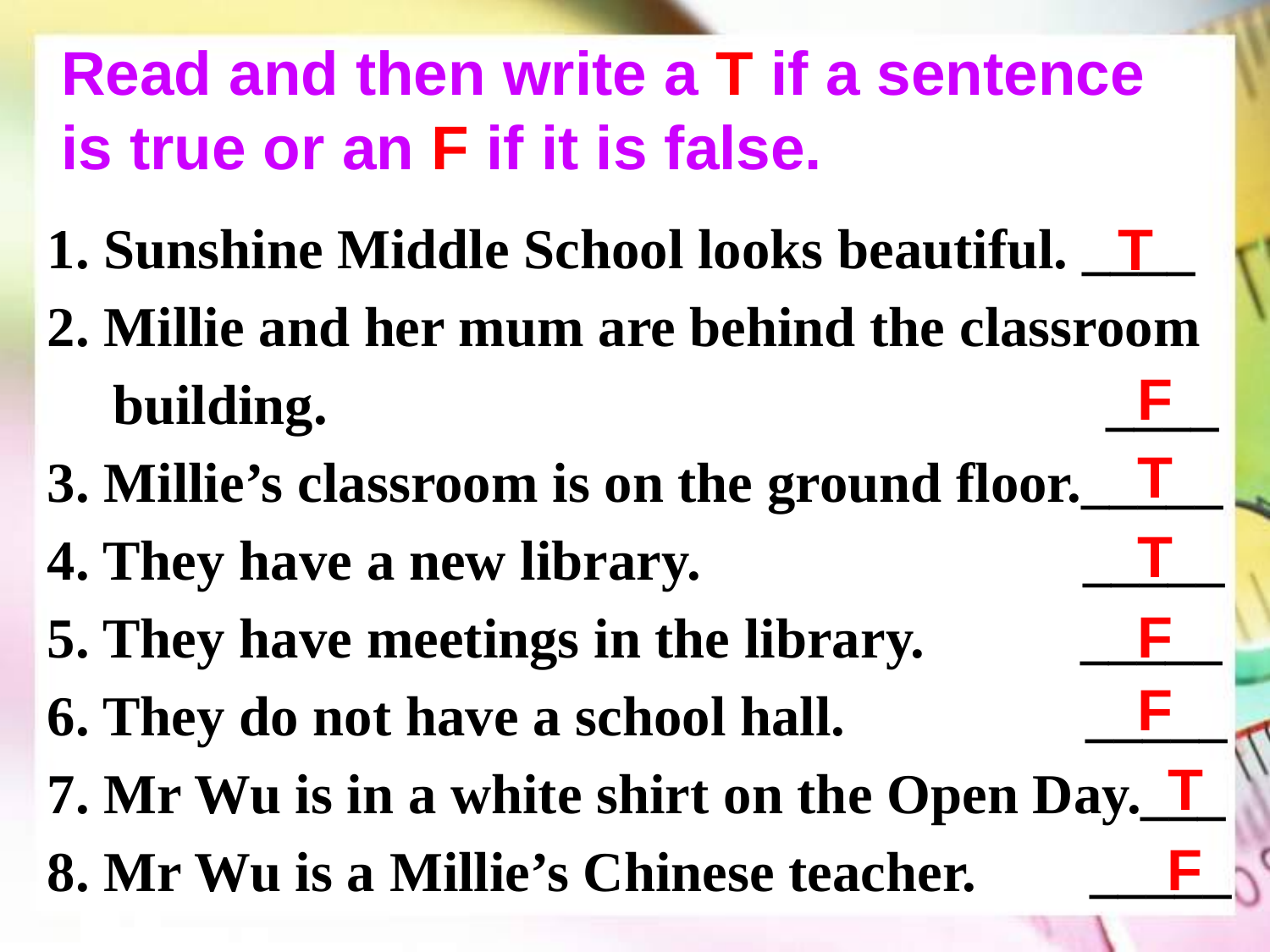

# Read and then write a T if a sentence is true or an F if it is false.
1. Sunshine Middle School looks beautiful. ____
2. Millie and her mum are behind the classroom   building.                                                       ____
3. Millie’s classroom is on the ground floor._____
4. They have a new library.                           _____
5. They have meetings in the library.           _____
6. They do not have a school hall.                 _____
7. Mr Wu is in a white shirt on the Open Day.___
8. Mr Wu is a Millie’s Chinese teacher.        _____
T

F
T
T
F
F
T
F